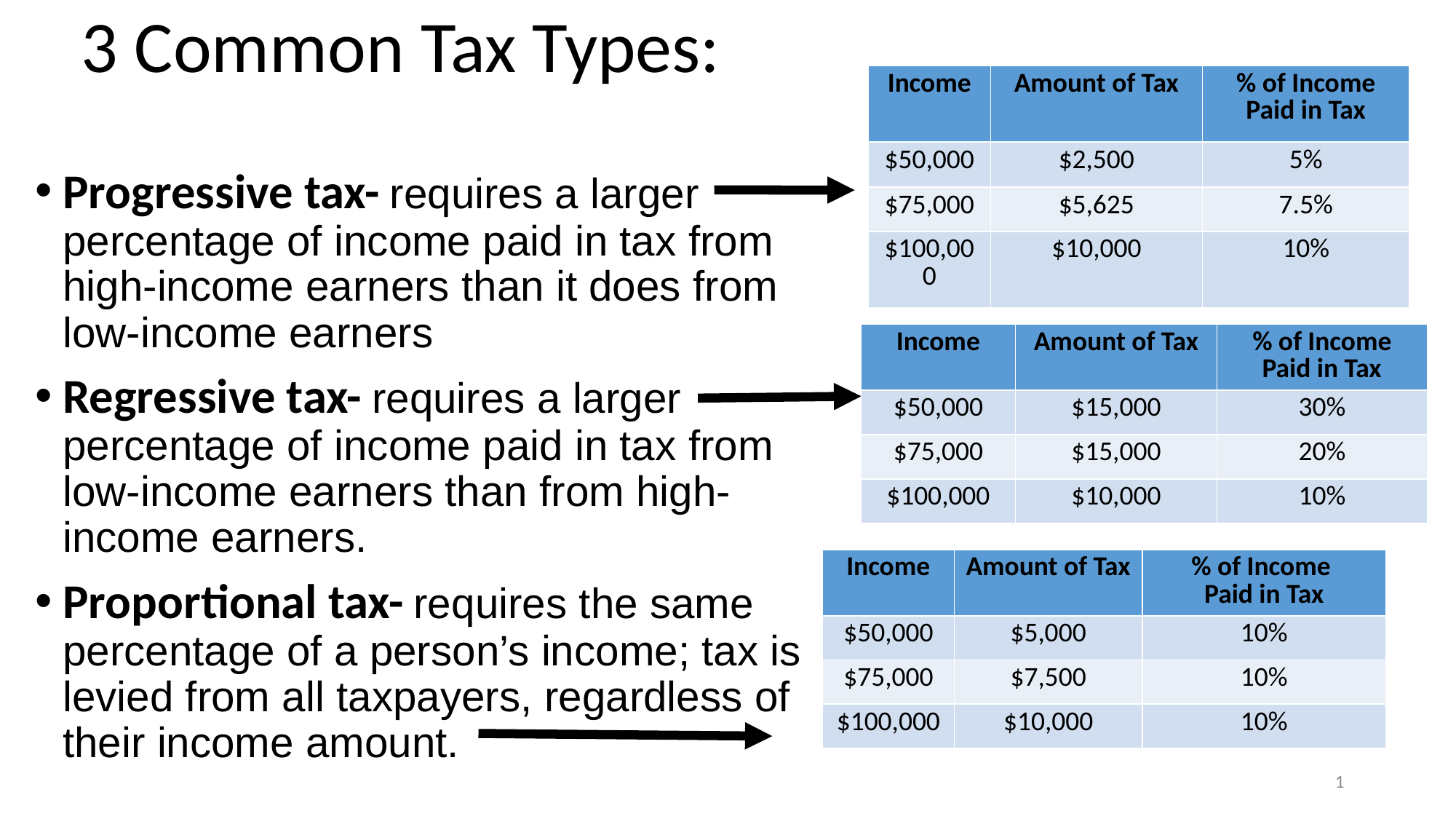

# 3 Common Tax Types:
| Income | Amount of Tax | % of Income Paid in Tax |
| --- | --- | --- |
| $50,000 | $2,500 | 5% |
| $75,000 | $5,625 | 7.5% |
| $100,000 | $10,000 | 10% |
Progressive tax- requires a larger percentage of income paid in tax from high-income earners than it does from low-income earners
Regressive tax- requires a larger percentage of income paid in tax from low-income earners than from high-income earners.
Proportional tax- requires the same percentage of a person’s income; tax is levied from all taxpayers, regardless of their income amount.

| Income | Amount of Tax | % of Income Paid in Tax |
| --- | --- | --- |
| $50,000 | $15,000 | 30% |
| $75,000 | $15,000 | 20% |
| $100,000 | $10,000 | 10% |
| Income | Amount of Tax | % of Income Paid in Tax |
| --- | --- | --- |
| $50,000 | $5,000 | 10% |
| $75,000 | $7,500 | 10% |
| $100,000 | $10,000 | 10% |

1